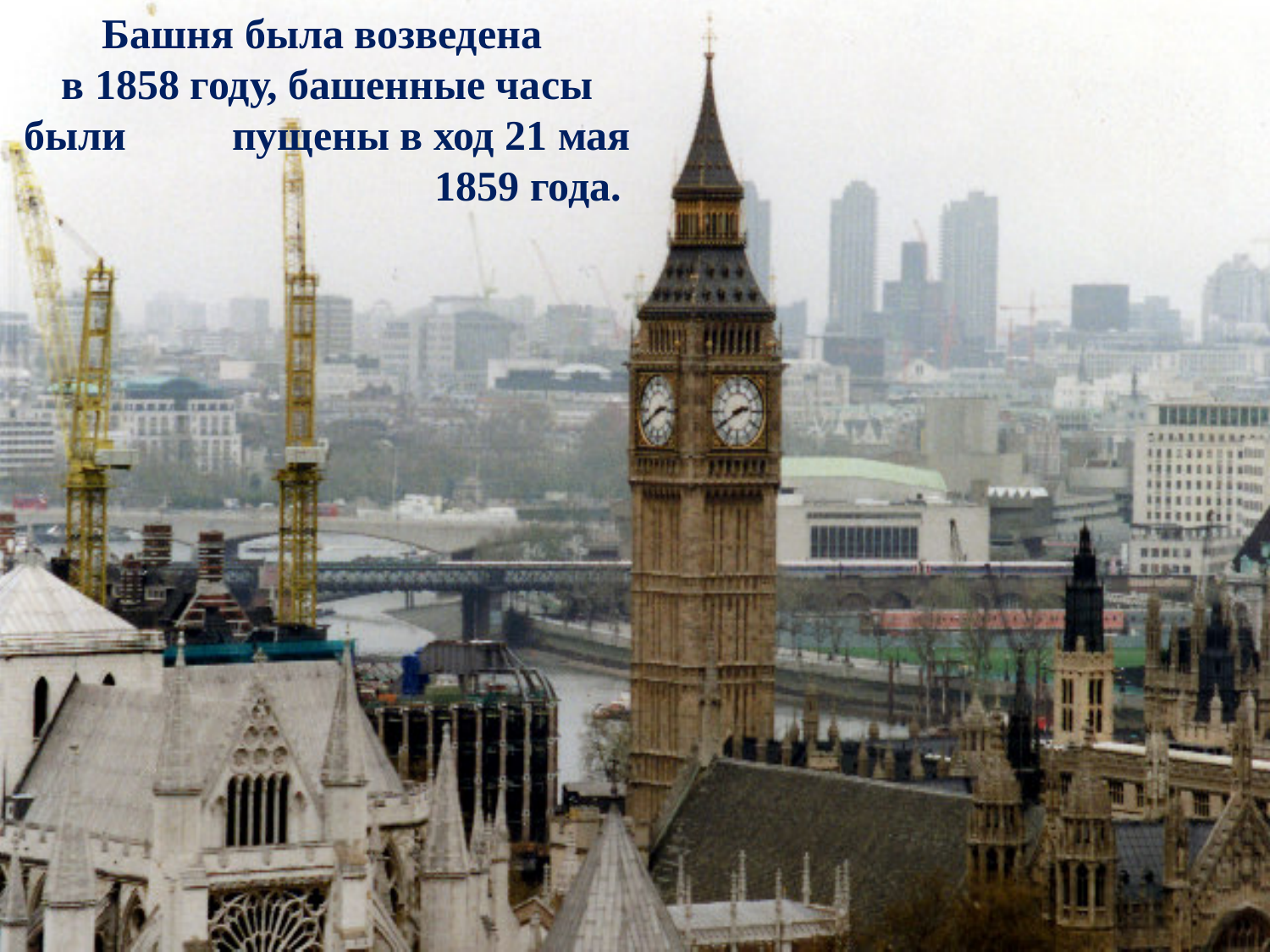

Башня была возведена
в 1858 году, башенные часы были          пущены в ход 21 мая
                                      1859 года.